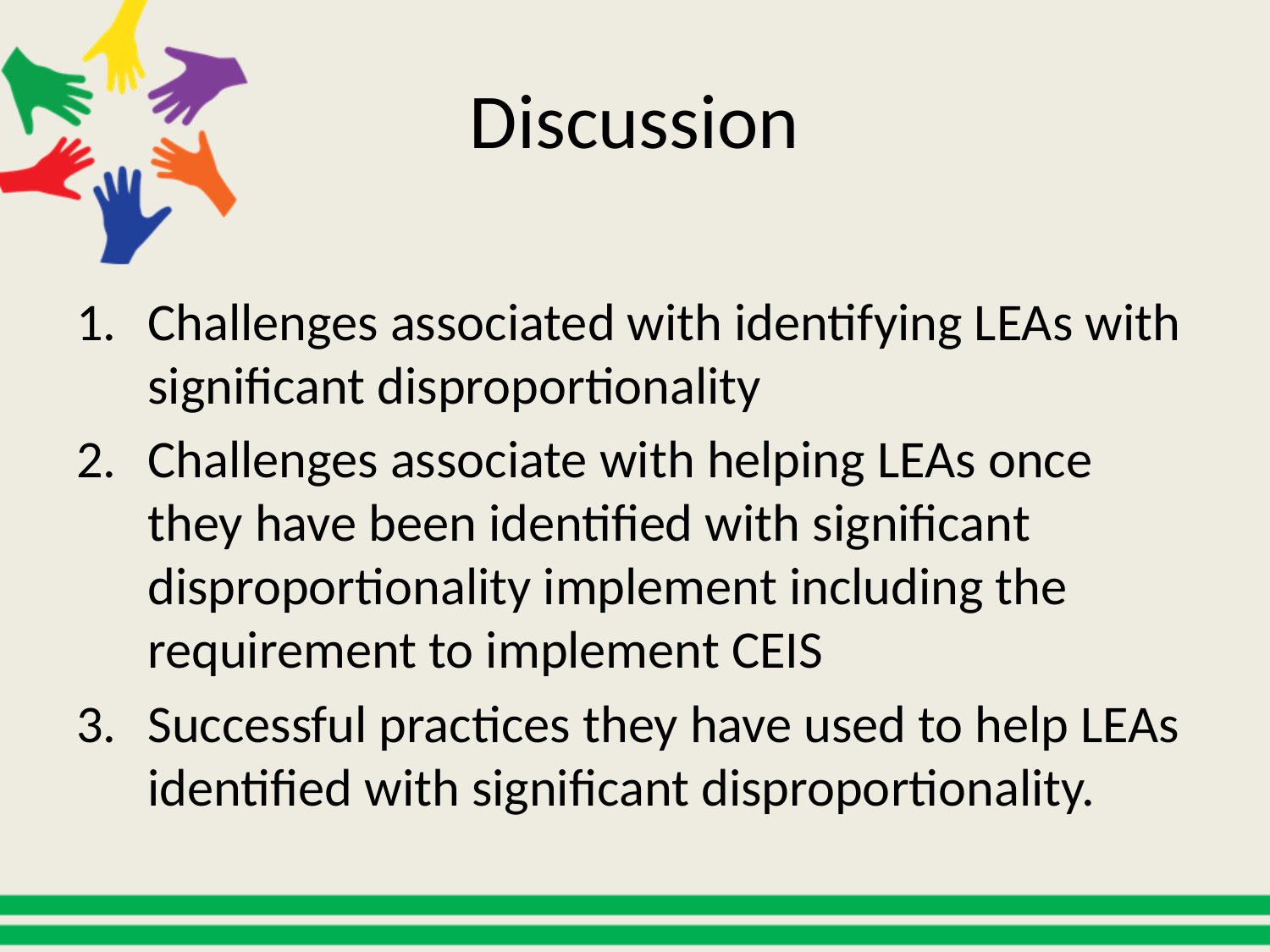

# Discussion
Challenges associated with identifying LEAs with significant disproportionality
Challenges associate with helping LEAs once they have been identified with significant disproportionality implement including the requirement to implement CEIS
Successful practices they have used to help LEAs identified with significant disproportionality.